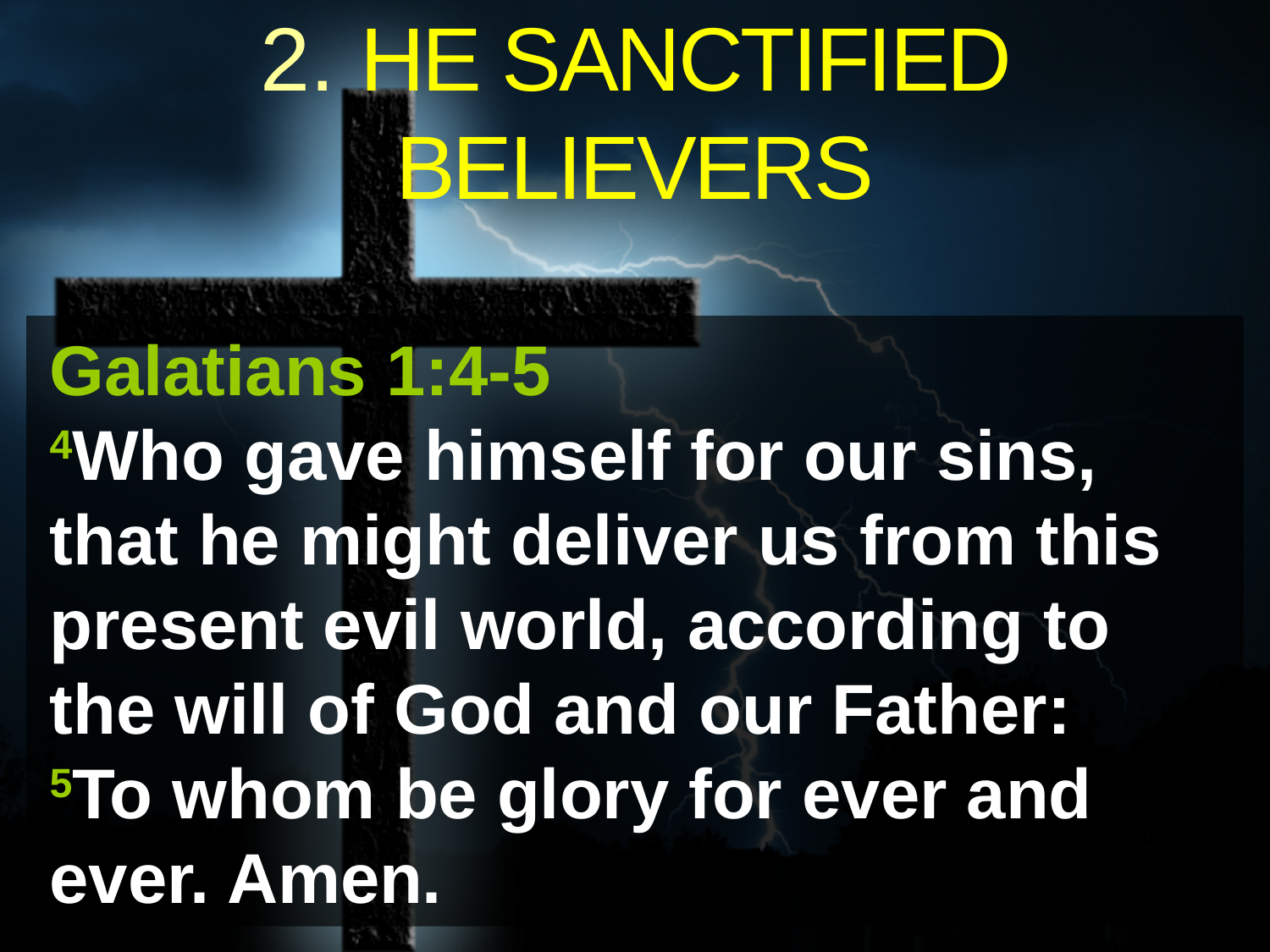

2. HE SANCTIFIED BELIEVERS

Galatians 1:4-5
4Who gave himself for our sins, that he might deliver us from this present evil world, according to the will of God and our Father:
5To whom be glory for ever and ever. Amen.